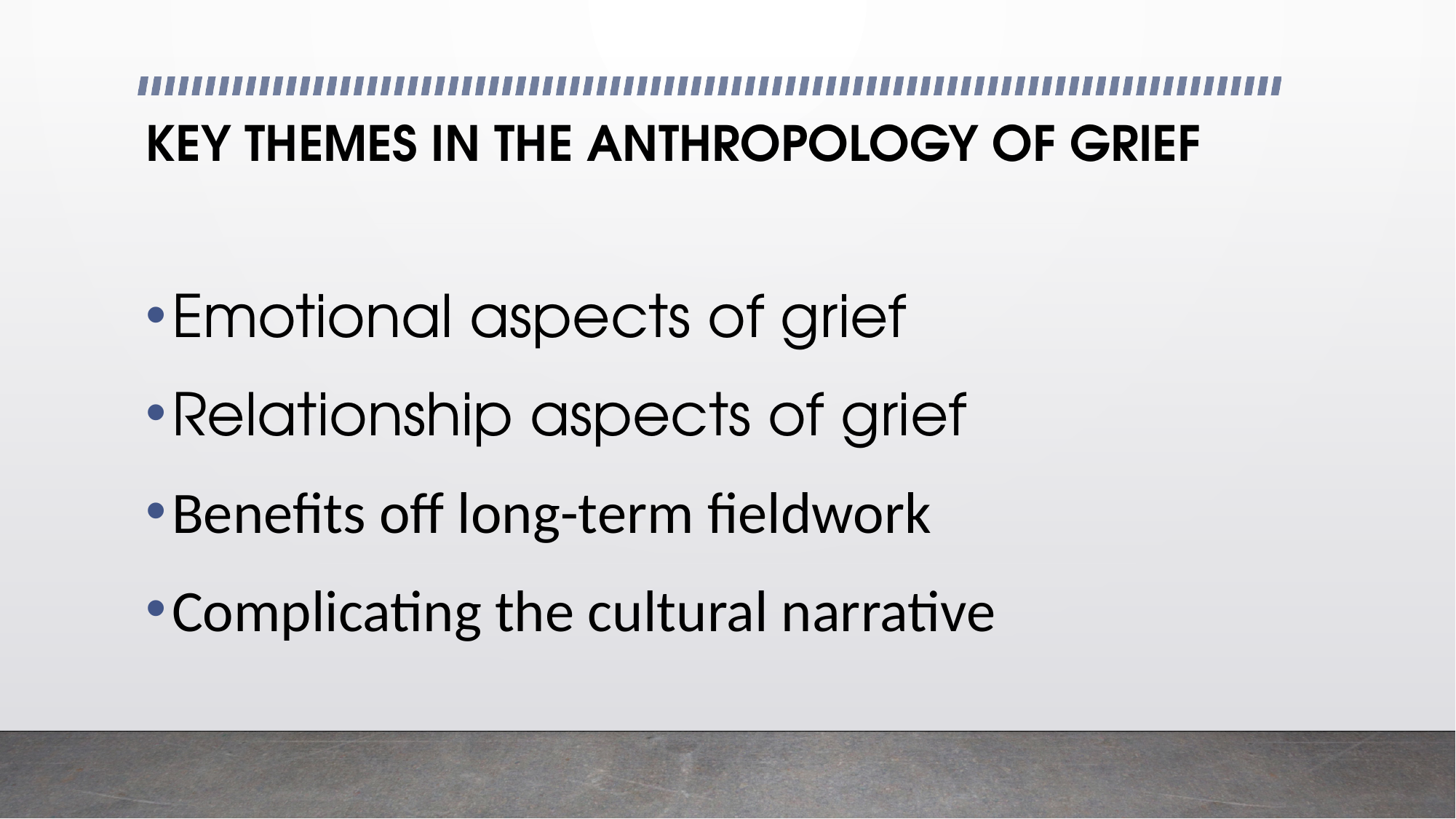

# KEY THEMES IN THE ANTHROPOLOGY OF GRIEF
Emotional aspects of grief
Relationship aspects of grief
Benefits off long-term fieldwork
Complicating the cultural narrative